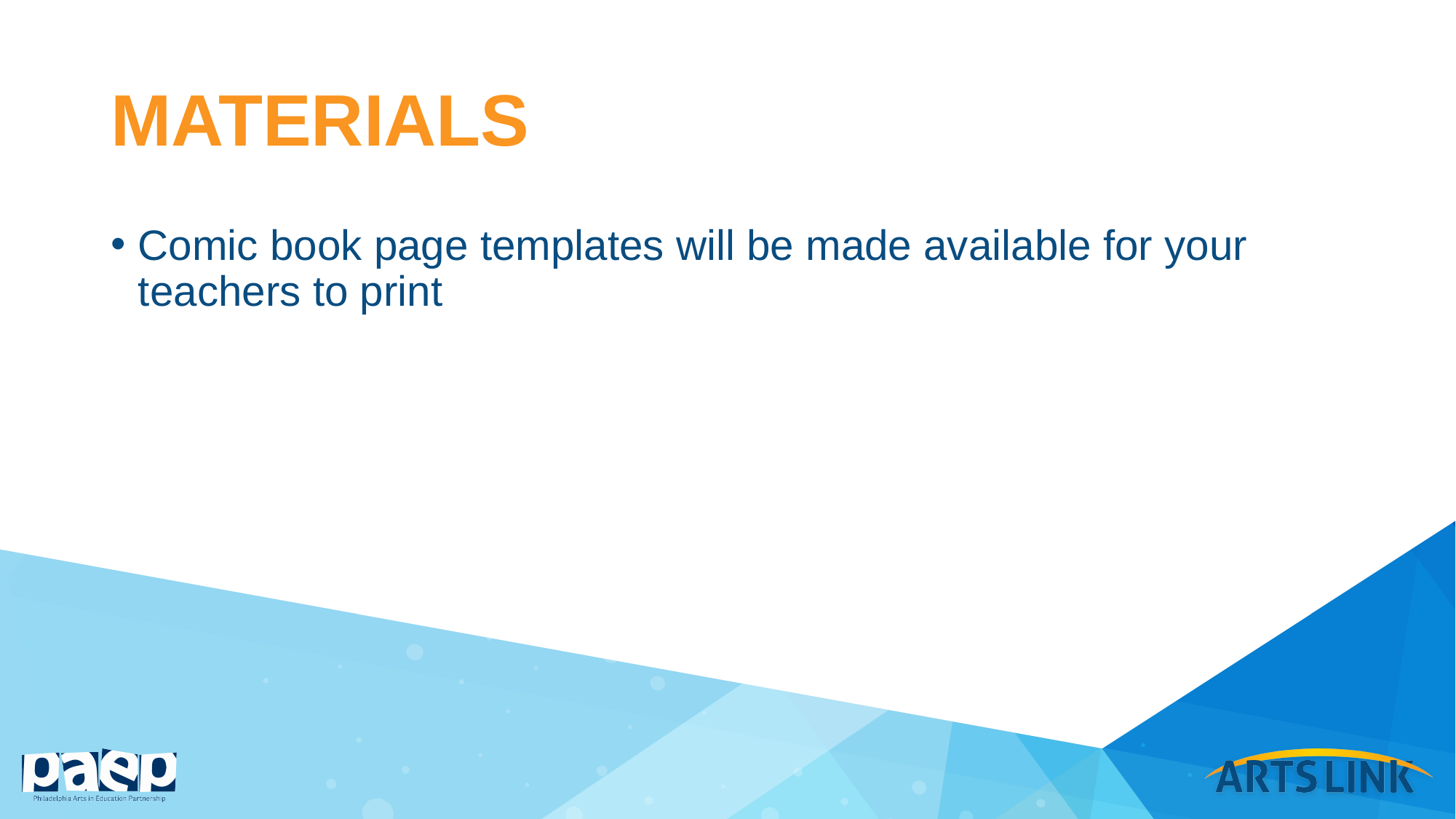

# materials
Comic book page templates will be made available for your teachers to print